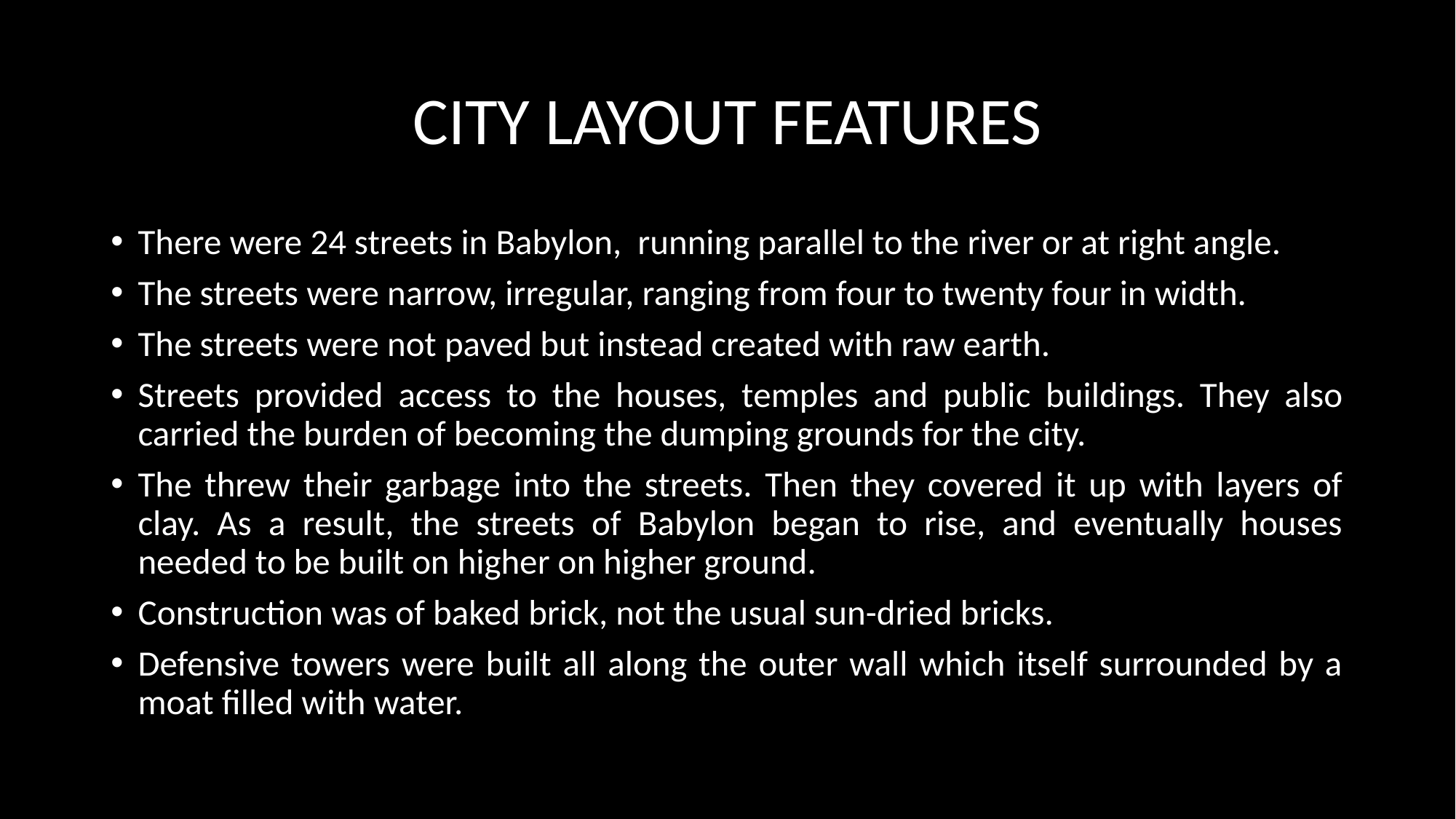

# CITY LAYOUT FEATURES
There were 24 streets in Babylon,  running parallel to the river or at right angle.
The streets were narrow, irregular, ranging from four to twenty four in width.
The streets were not paved but instead created with raw earth.
Streets provided access to the houses, temples and public buildings. They also carried the burden of becoming the dumping grounds for the city.
The threw their garbage into the streets. Then they covered it up with layers of clay. As a result, the streets of Babylon began to rise, and eventually houses needed to be built on higher on higher ground.
Construction was of baked brick, not the usual sun-dried bricks.
Defensive towers were built all along the outer wall which itself surrounded by a moat filled with water.